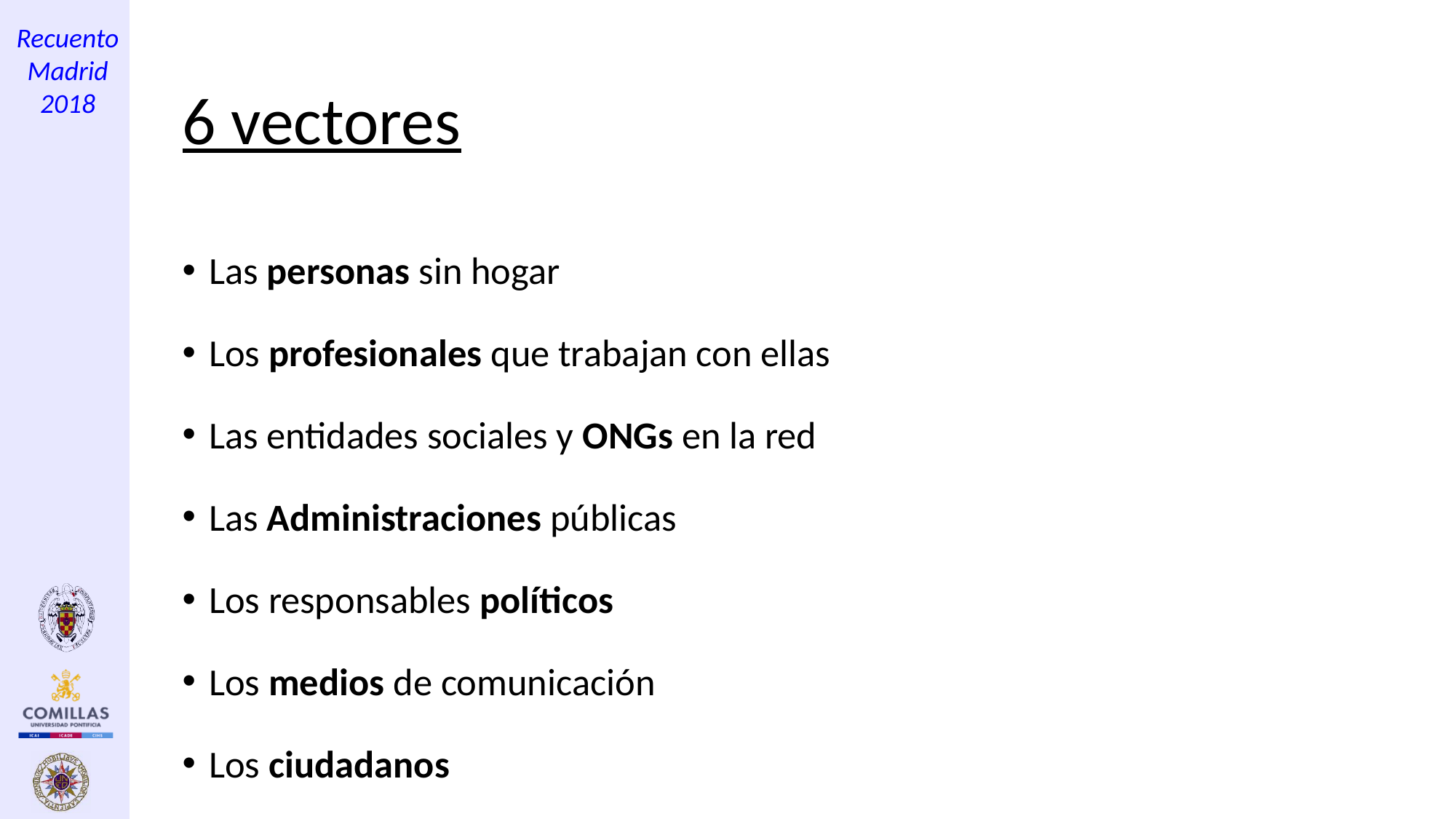

# 6 vectores
Las personas sin hogar
Los profesionales que trabajan con ellas
Las entidades sociales y ONGs en la red
Las Administraciones públicas
Los responsables políticos
Los medios de comunicación
Los ciudadanos